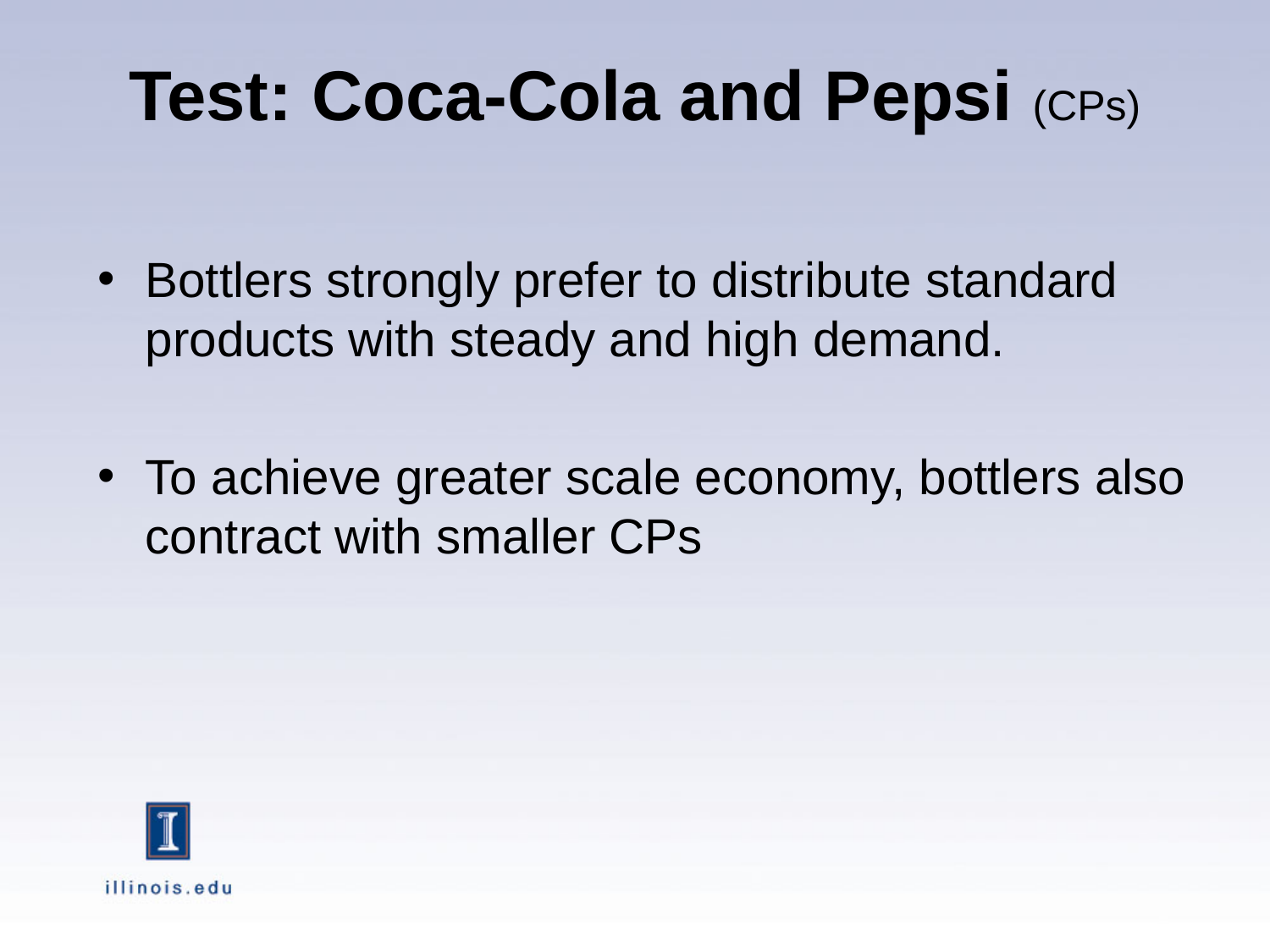

# Test: Coca-Cola and Pepsi (CPs)

Bottlers strongly prefer to distribute standard products with steady and high demand.

To achieve greater scale economy, bottlers also contract with smaller CPs